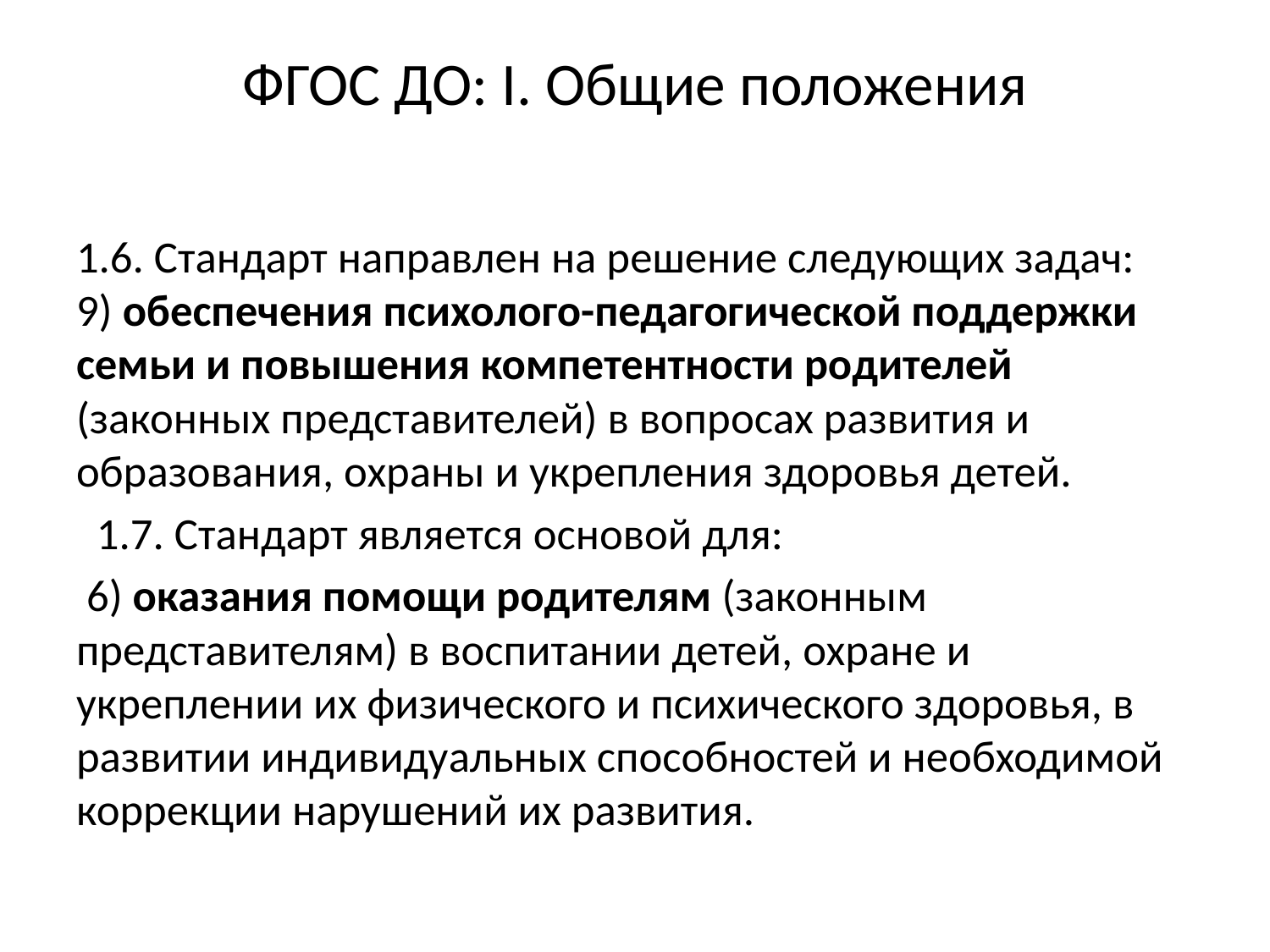

# ФГОС ДО: I. Общие положения
1.6. Стандарт направлен на решение следующих задач:
9) обеспечения психолого-педагогической поддержки семьи и повышения компетентности родителей (законных представителей) в вопросах развития и образования, охраны и укрепления здоровья детей.
  1.7. Стандарт является основой для:
 6) оказания помощи родителям (законным представителям) в воспитании детей, охране и укреплении их физического и психического здоровья, в развитии индивидуальных способностей и необходимой коррекции нарушений их развития.